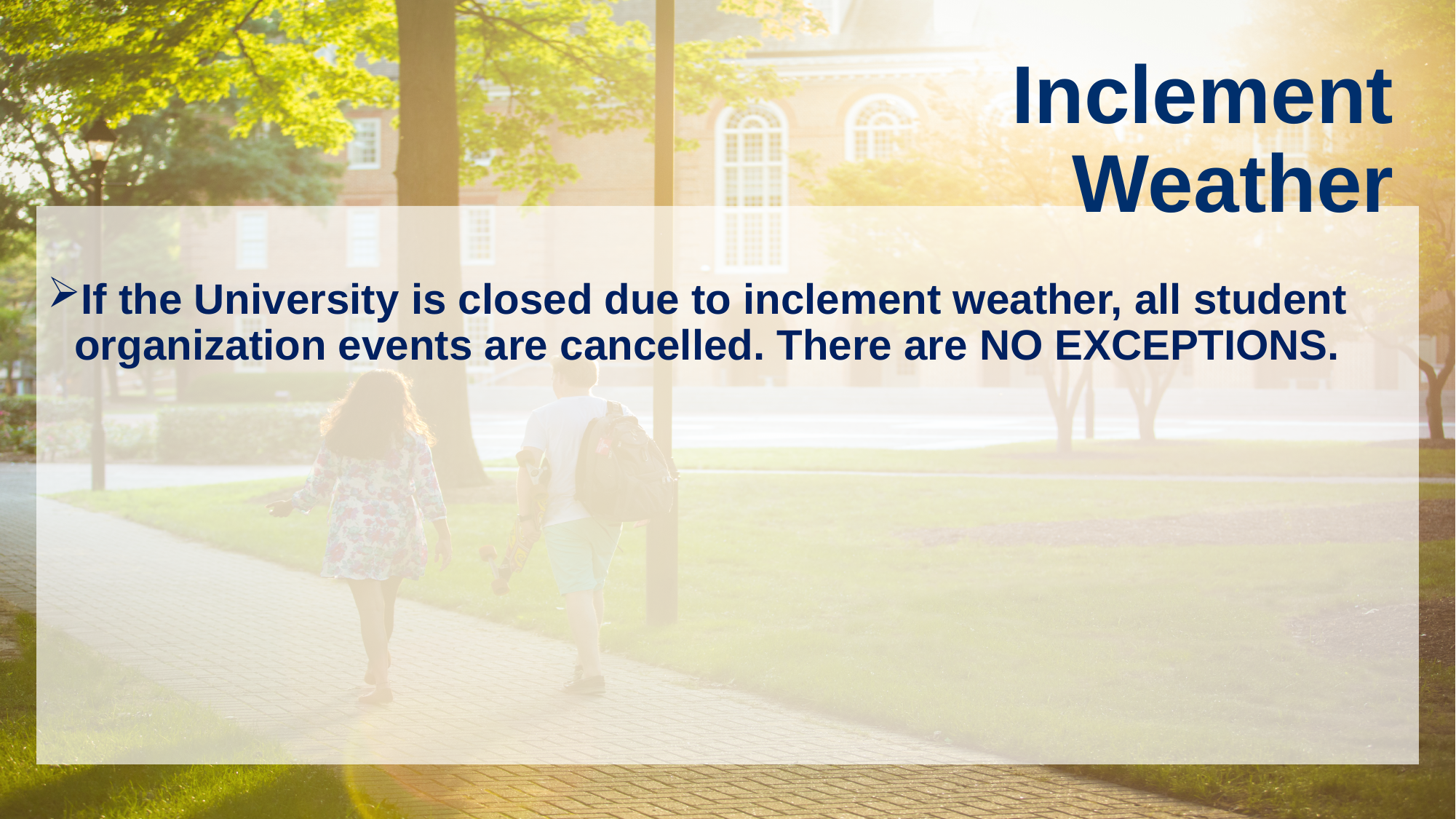

Inclement Weather

If the University is closed due to inclement weather, all student organization events are cancelled. There are NO EXCEPTIONS.